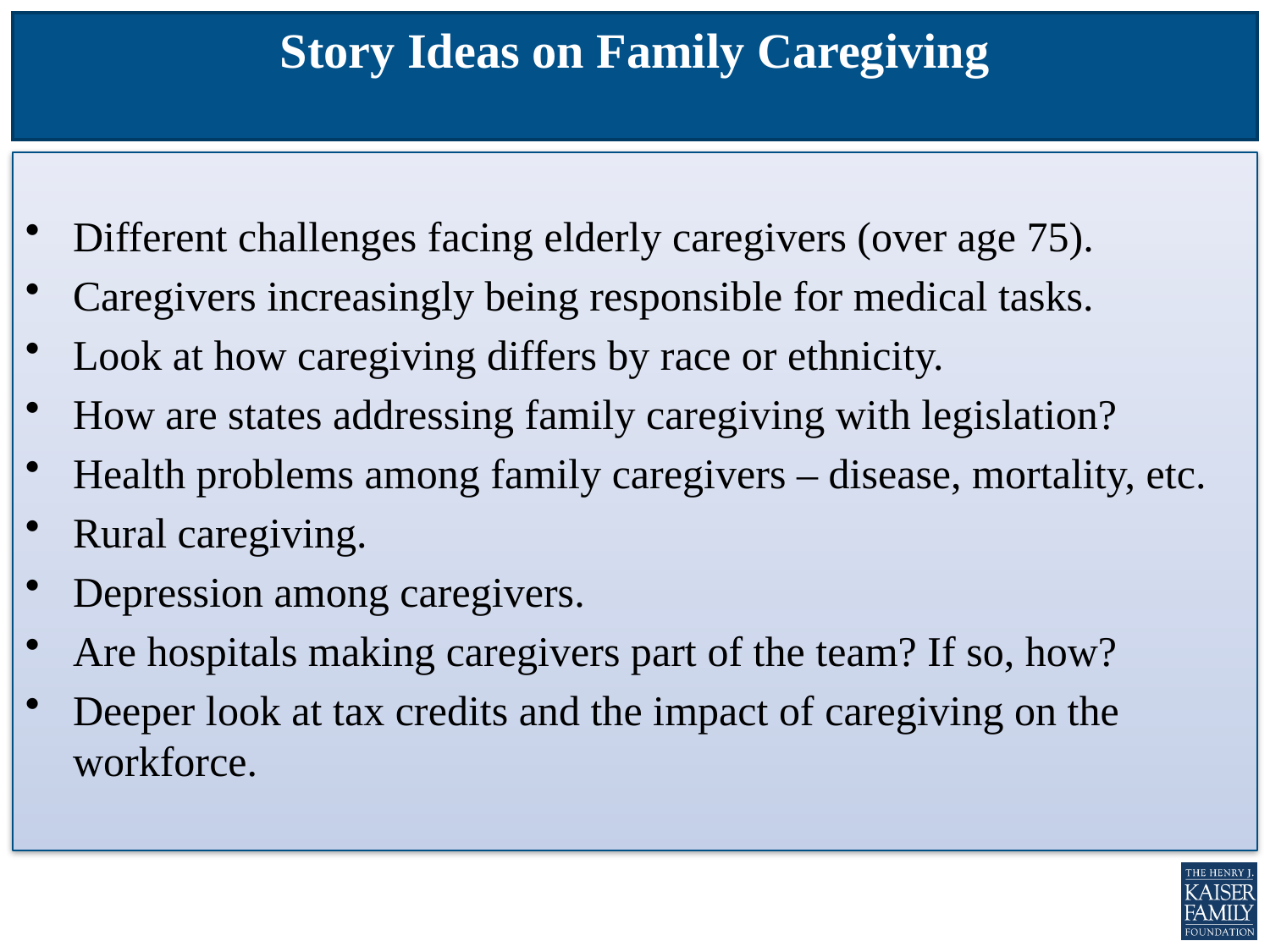

# Story Ideas on Family Caregiving

Different challenges facing elderly caregivers (over age 75).
Caregivers increasingly being responsible for medical tasks.
Look at how caregiving differs by race or ethnicity.
How are states addressing family caregiving with legislation?
Health problems among family caregivers – disease, mortality, etc.
Rural caregiving.
Depression among caregivers.
Are hospitals making caregivers part of the team? If so, how?
Deeper look at tax credits and the impact of caregiving on the workforce.